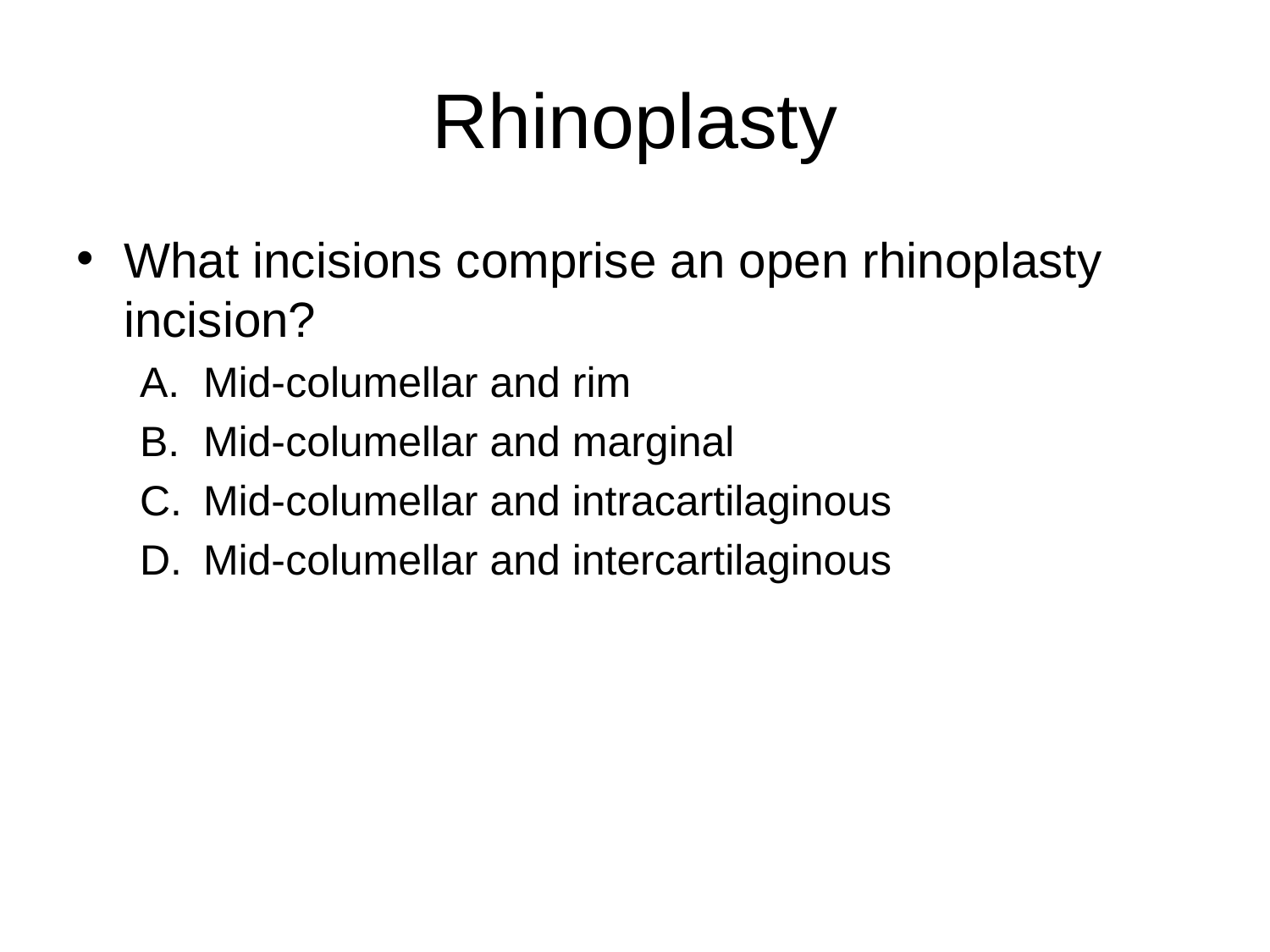

# Rhinoplasty
What incisions comprise an open rhinoplasty incision?
Mid-columellar and rim
Mid-columellar and marginal
Mid-columellar and intracartilaginous
Mid-columellar and intercartilaginous